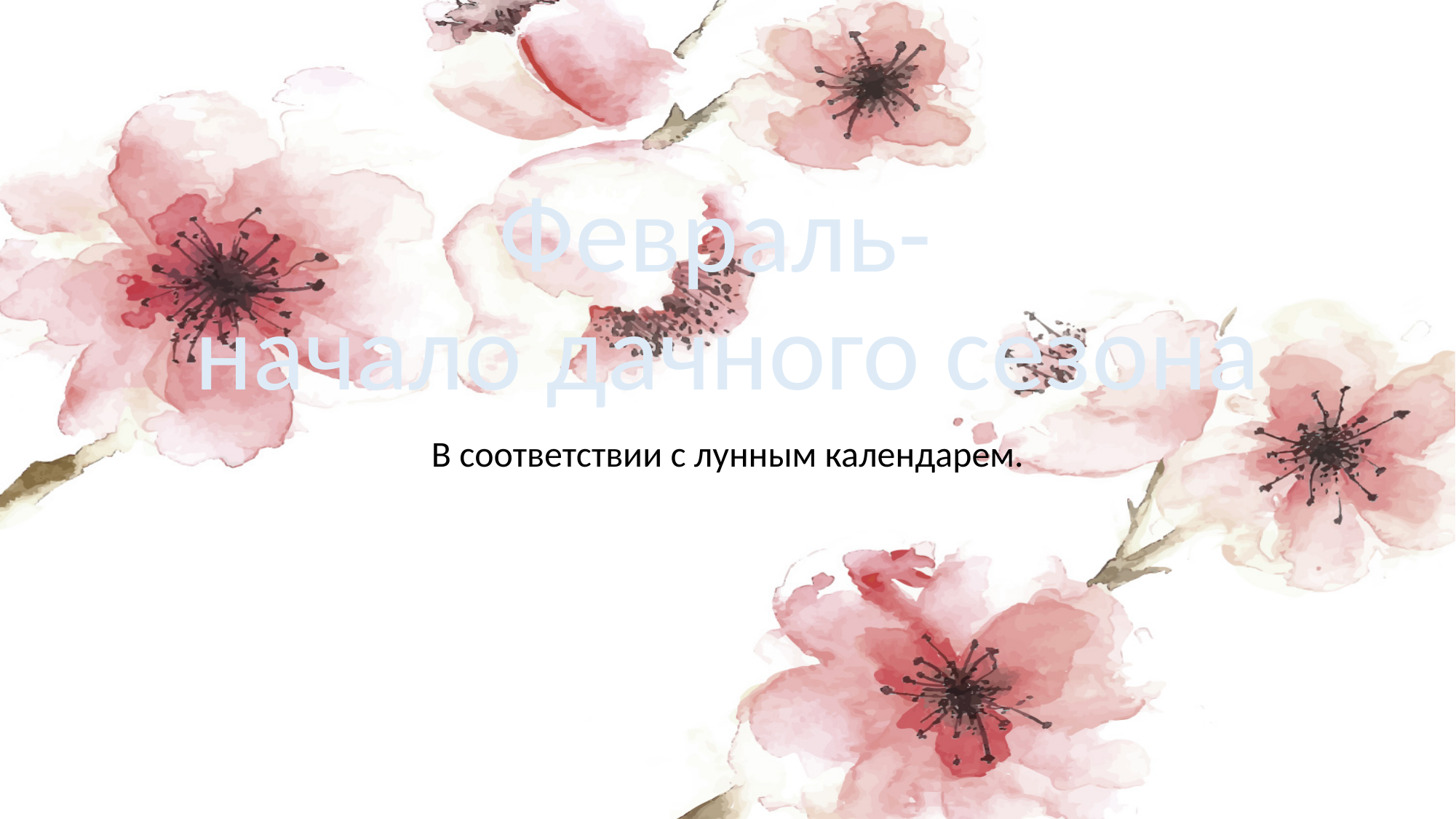

# Февраль- начало дачного сезона
В соответствии с лунным календарем.